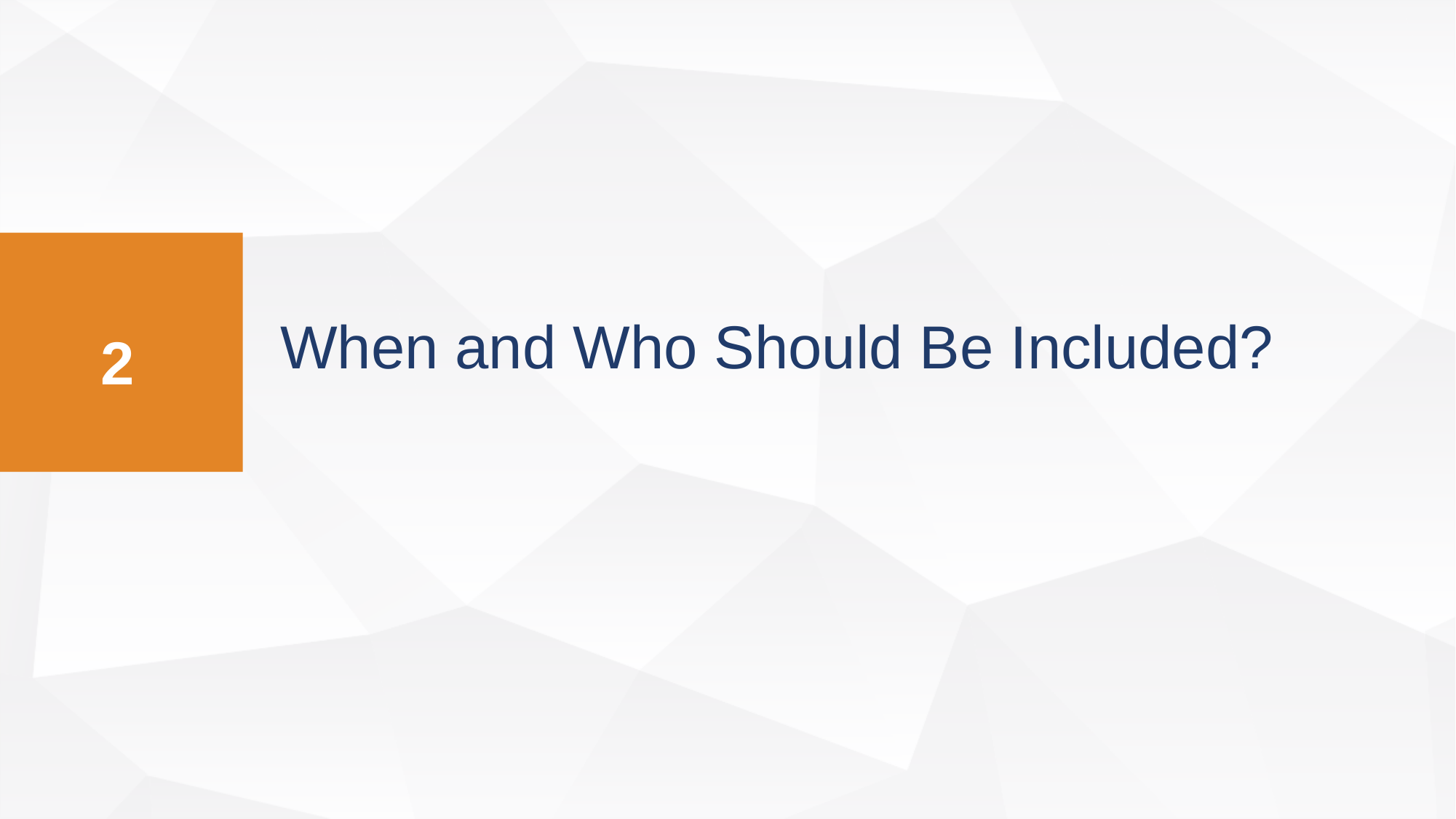

When and Who Should Be Included?
2